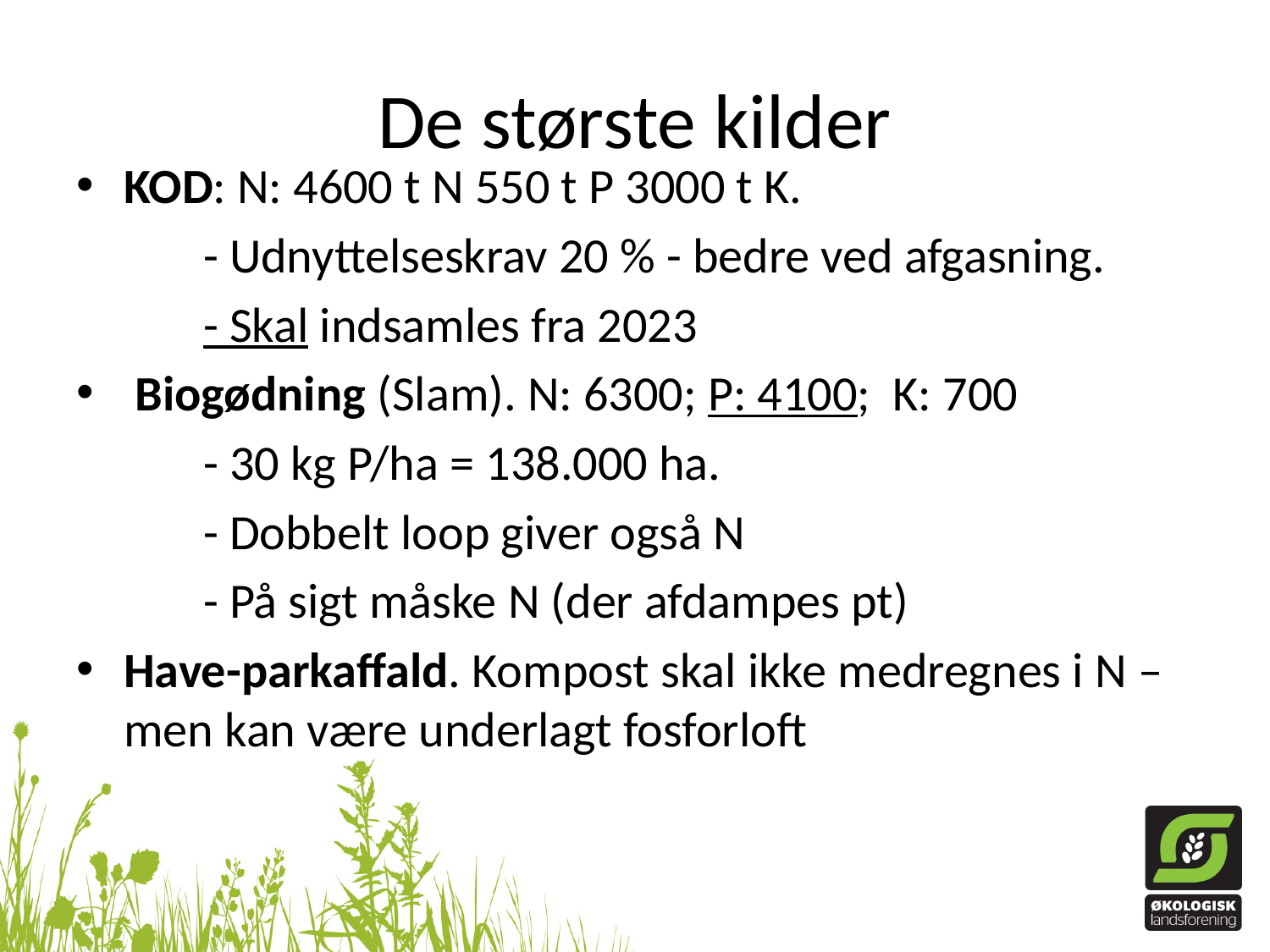

# De største kilder
KOD: N: 4600 t N 550 t P 3000 t K.
   	- Udnyttelseskrav 20 % - bedre ved afgasning.
     	- Skal indsamles fra 2023
 Biogødning (Slam). N: 6300; P: 4100;  K: 700
    	- 30 kg P/ha = 138.000 ha.
    	- Dobbelt loop giver også N
    	- På sigt måske N (der afdampes pt)
Have-parkaffald. Kompost skal ikke medregnes i N – men kan være underlagt fosforloft